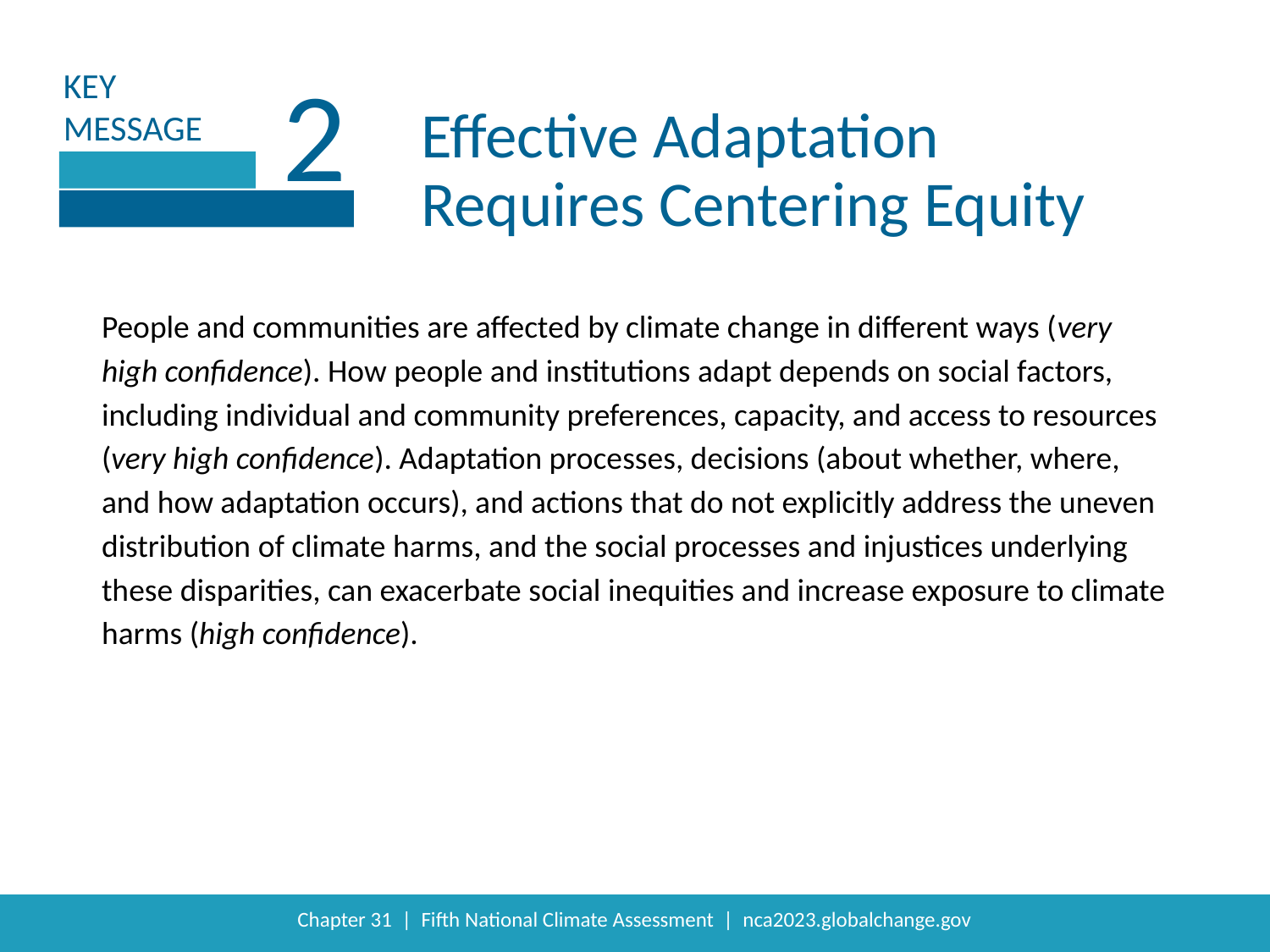

2
Effective Adaptation Requires Centering Equity
People and communities are affected by climate change in different ways (very high confidence). How people and institutions adapt depends on social factors, including individual and community preferences, capacity, and access to resources (very high confidence). Adaptation processes, decisions (about whether, where, and how adaptation occurs), and actions that do not explicitly address the uneven distribution of climate harms, and the social processes and injustices underlying these disparities, can exacerbate social inequities and increase exposure to climate harms (high confidence).